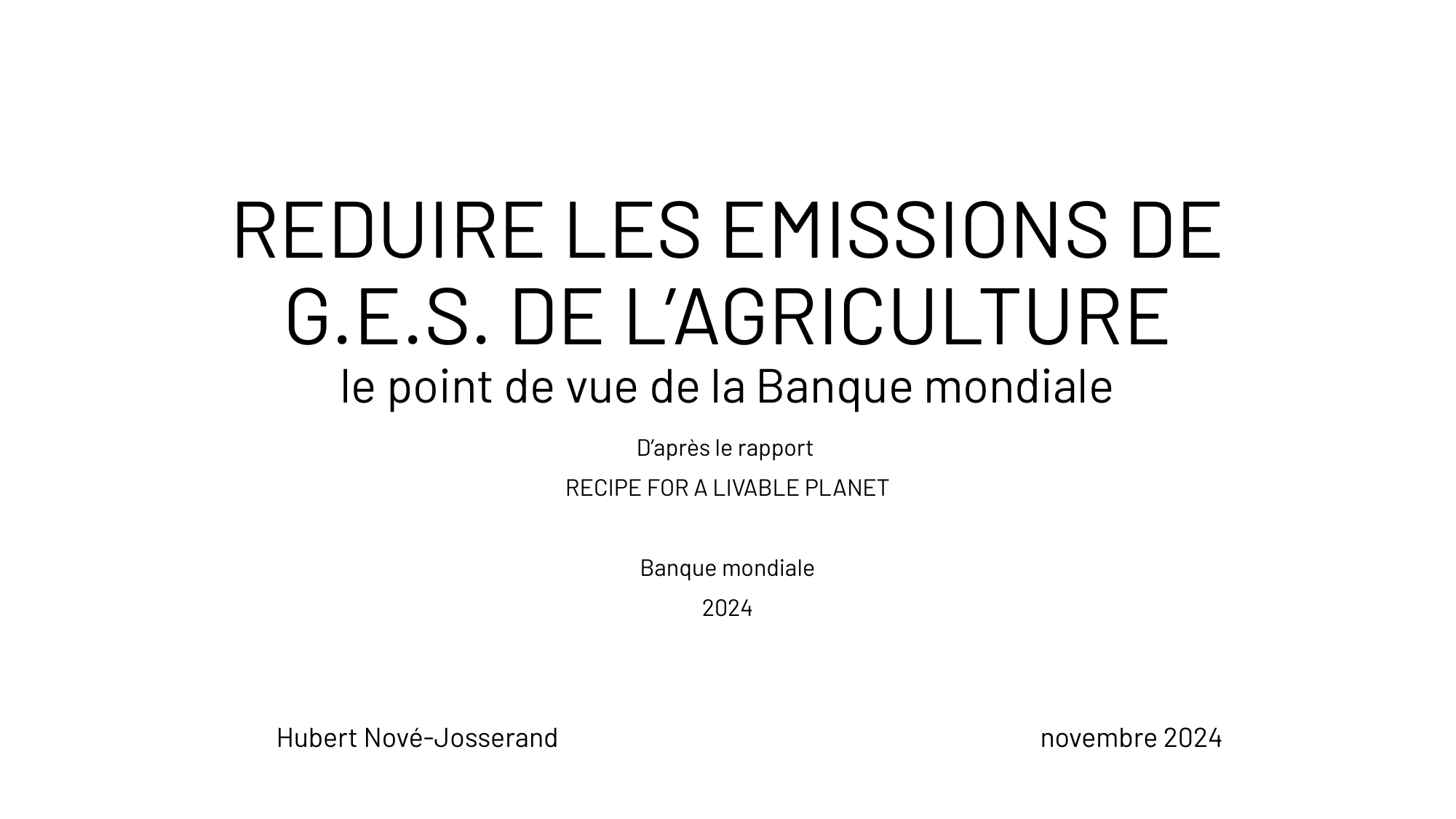

# REDUIRE LES EMISSIONS DE G.E.S. DE L’AGRICULTURE le point de vue de la Banque mondiale
D’après le rapport
RECIPE FOR A LIVABLE PLANET

Banque mondiale
2024
Hubert Nové-Josserand					novembre 2024